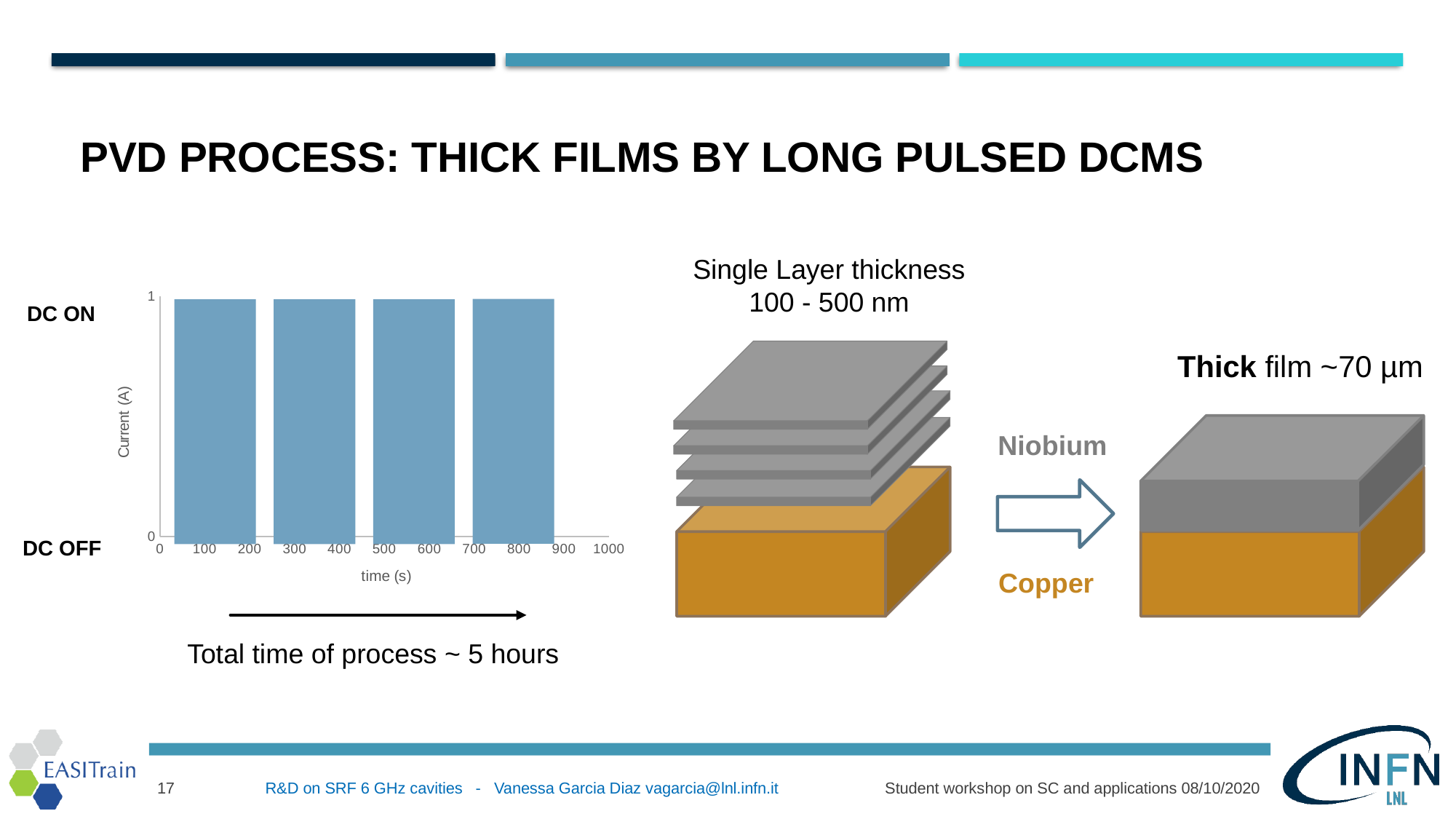

# PVD process: thick films by long pulsed DCMS
Single Layer thickness
100 - 500 nm

### Chart

| Category |  |
|---|---|
DC ON

Thick film ~70 µm

Niobium

DC OFF
Copper
Total time of process ~ 5 hours
17
R&D on SRF 6 GHz cavities   -   Vanessa Garcia Diaz vagarcia@lnl.infn.it
Student workshop on SC and applications 08/10/2020